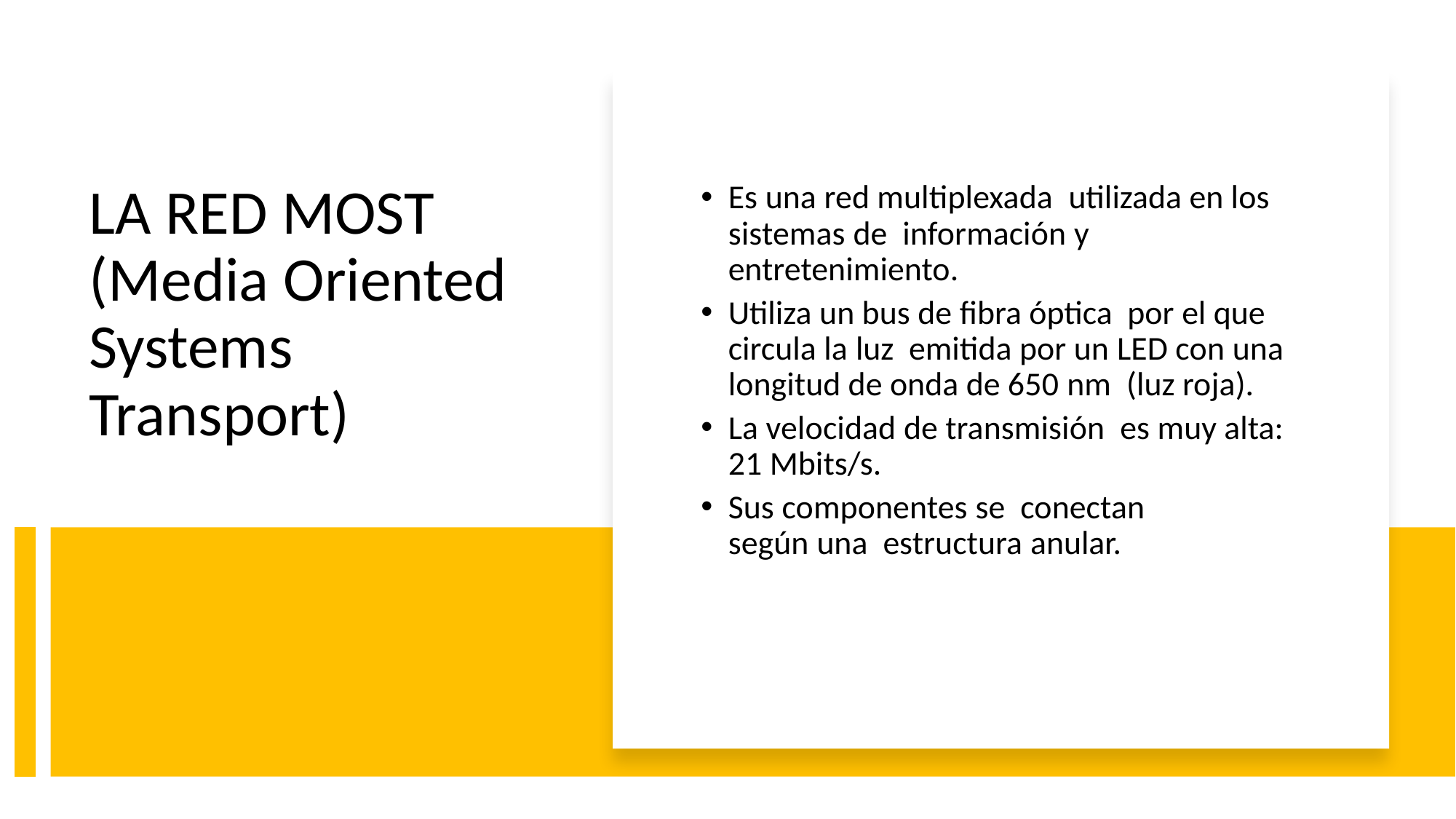

Es una red multiplexada  utilizada en los sistemas de  información y  entretenimiento.
Utiliza un bus de fibra óptica  por el que circula la luz  emitida por un LED con una  longitud de onda de 650 nm  (luz roja).
La velocidad de transmisión  es muy alta: 21 Mbits/s.
Sus componentes se  conectan según una  estructura anular.
# LA RED MOST (Media Oriented Systems Transport)